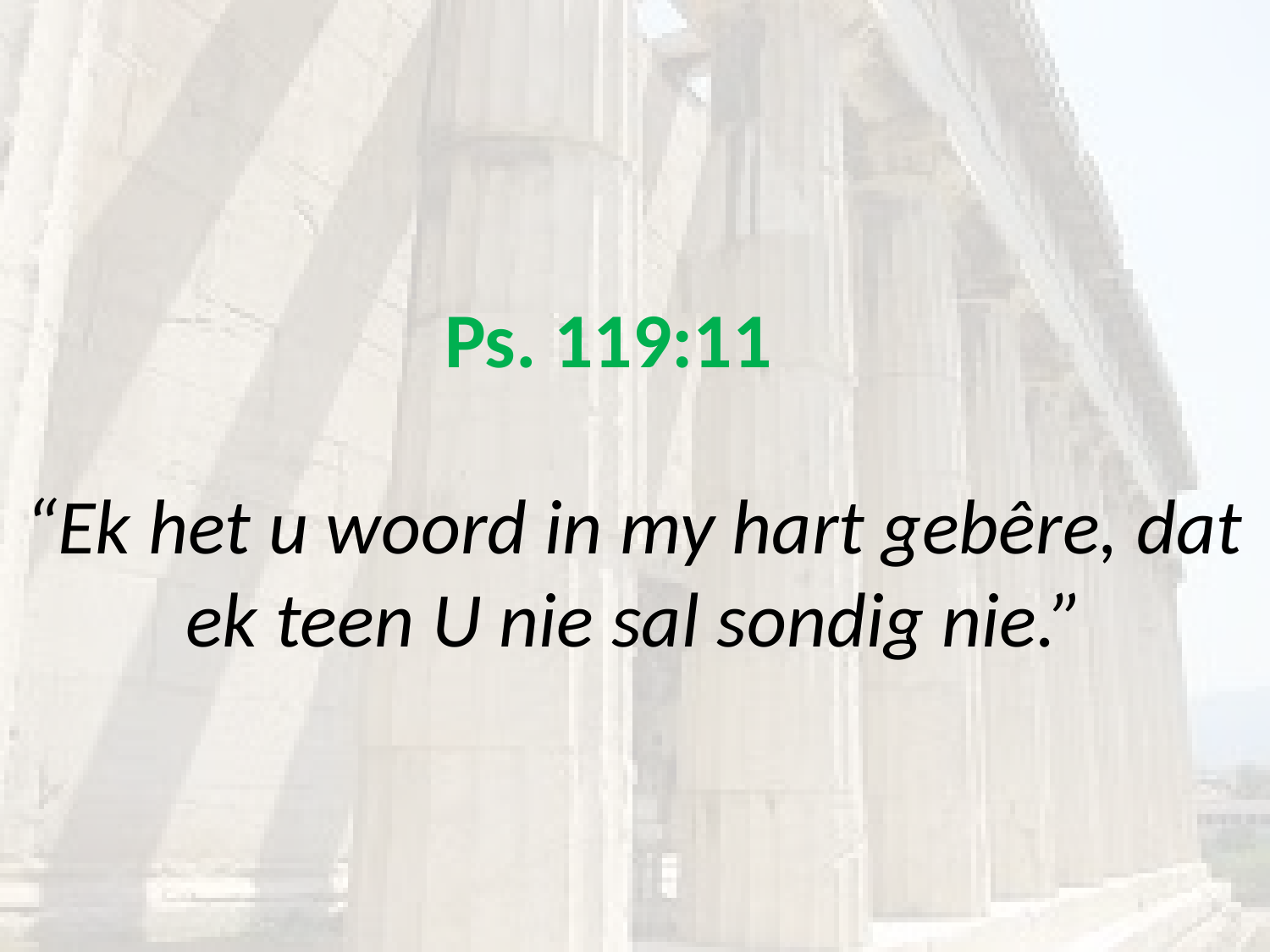

# Ps. 119:11 “Ek het u woord in my hart gebêre, dat ek teen U nie sal sondig nie.”